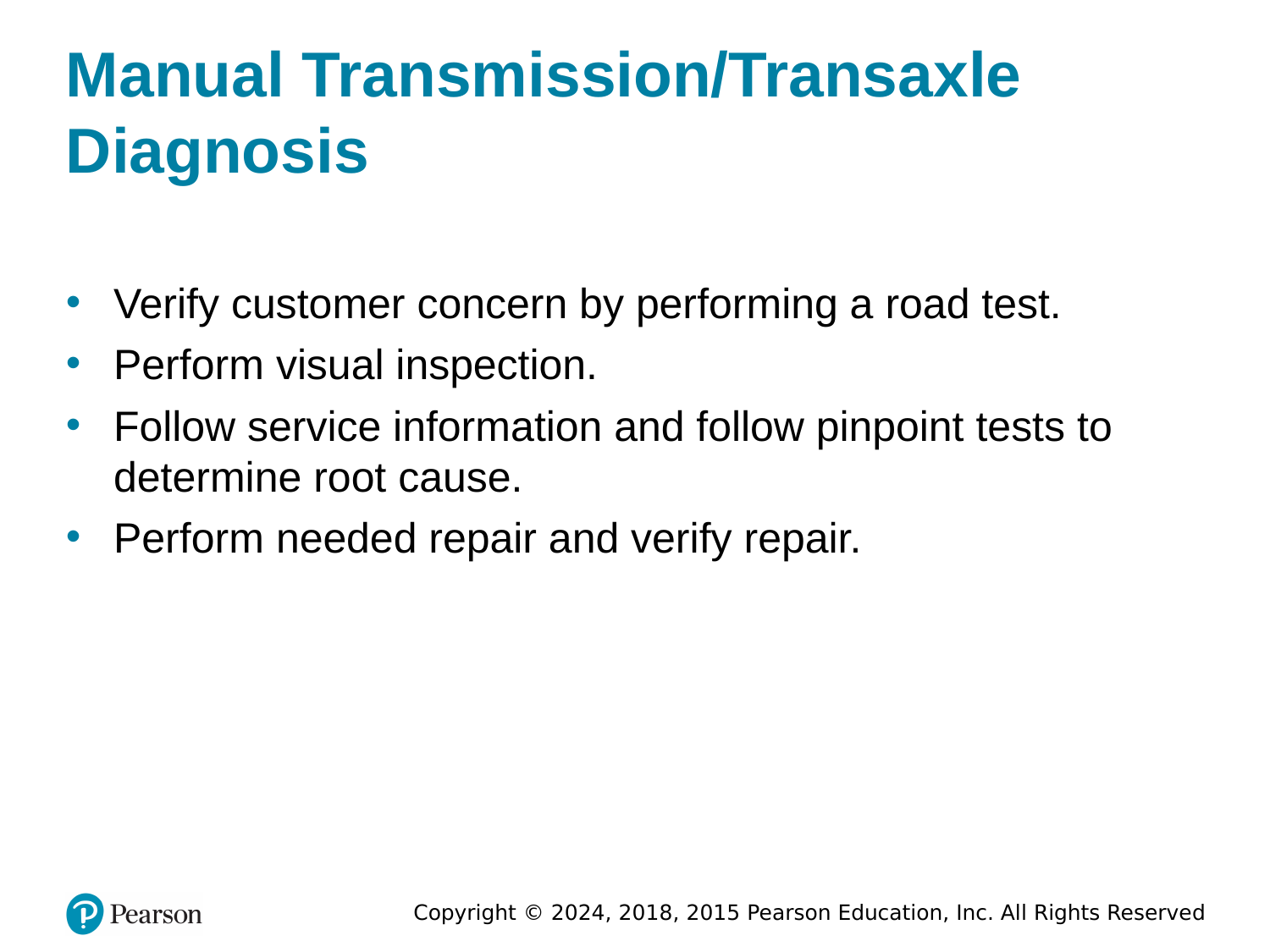

# Manual Transmission/Transaxle Diagnosis
Verify customer concern by performing a road test.
Perform visual inspection.
Follow service information and follow pinpoint tests to determine root cause.
Perform needed repair and verify repair.